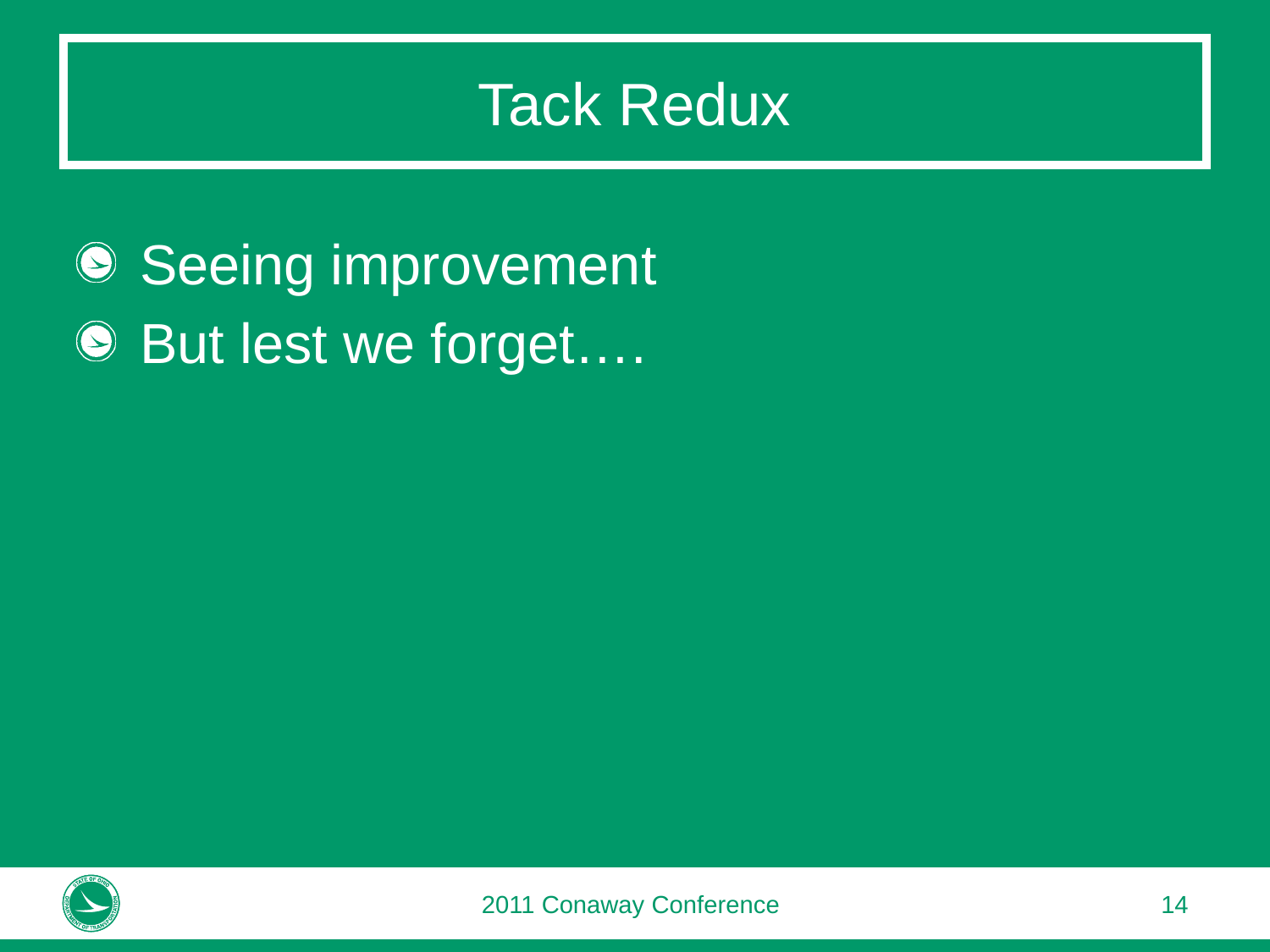

# Tack Redux
Seeing improvement
But lest we forget….

2011 Conaway Conference